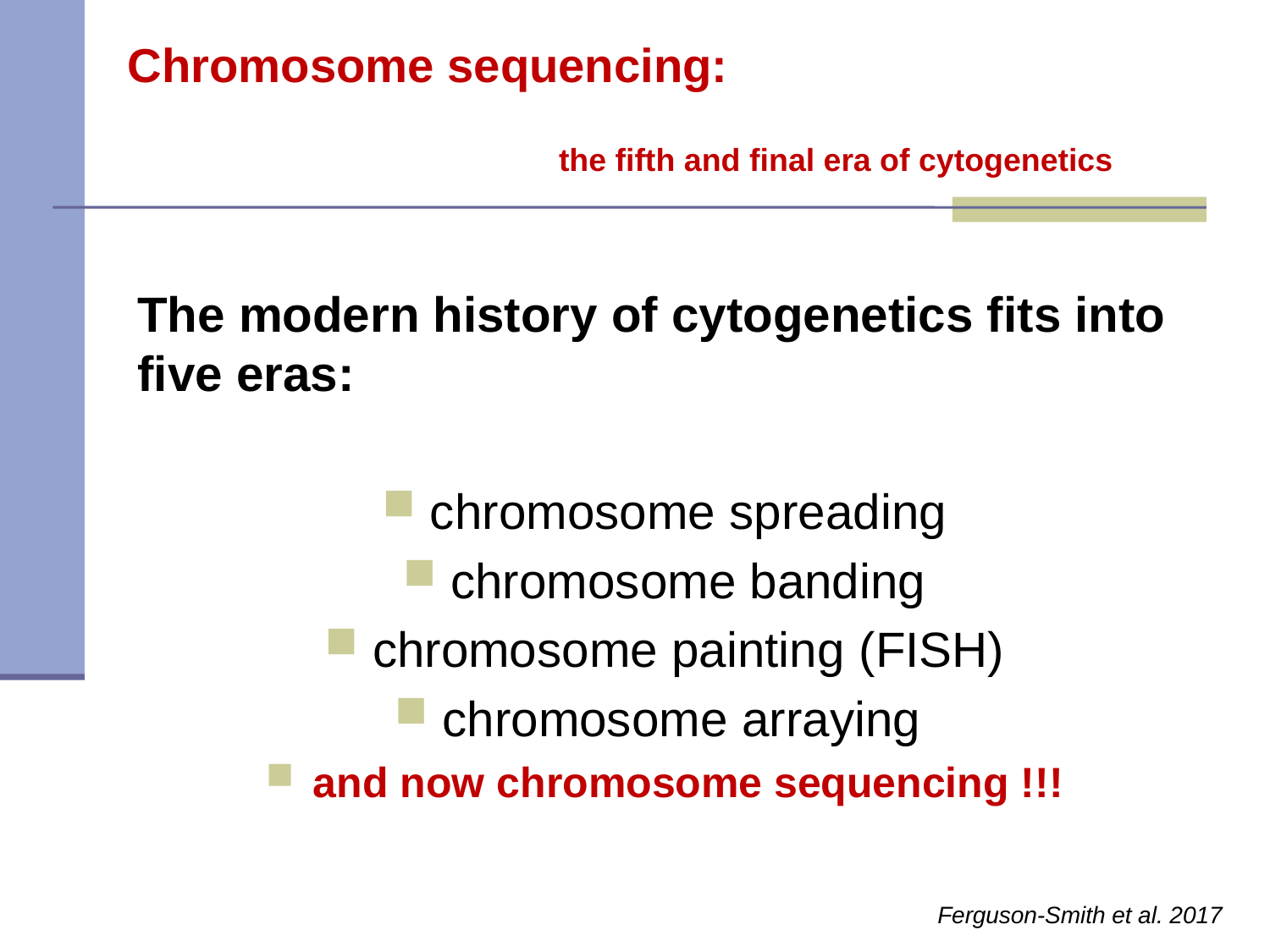

# Chromosome sequencing:                                             the fifth and final era of cytogenetics
The modern history of cytogenetics fits into five eras:

chromosome spreading
chromosome banding
chromosome painting (FISH)
chromosome arraying
and now chromosome sequencing !!!
Ferguson-Smith et al. 2017